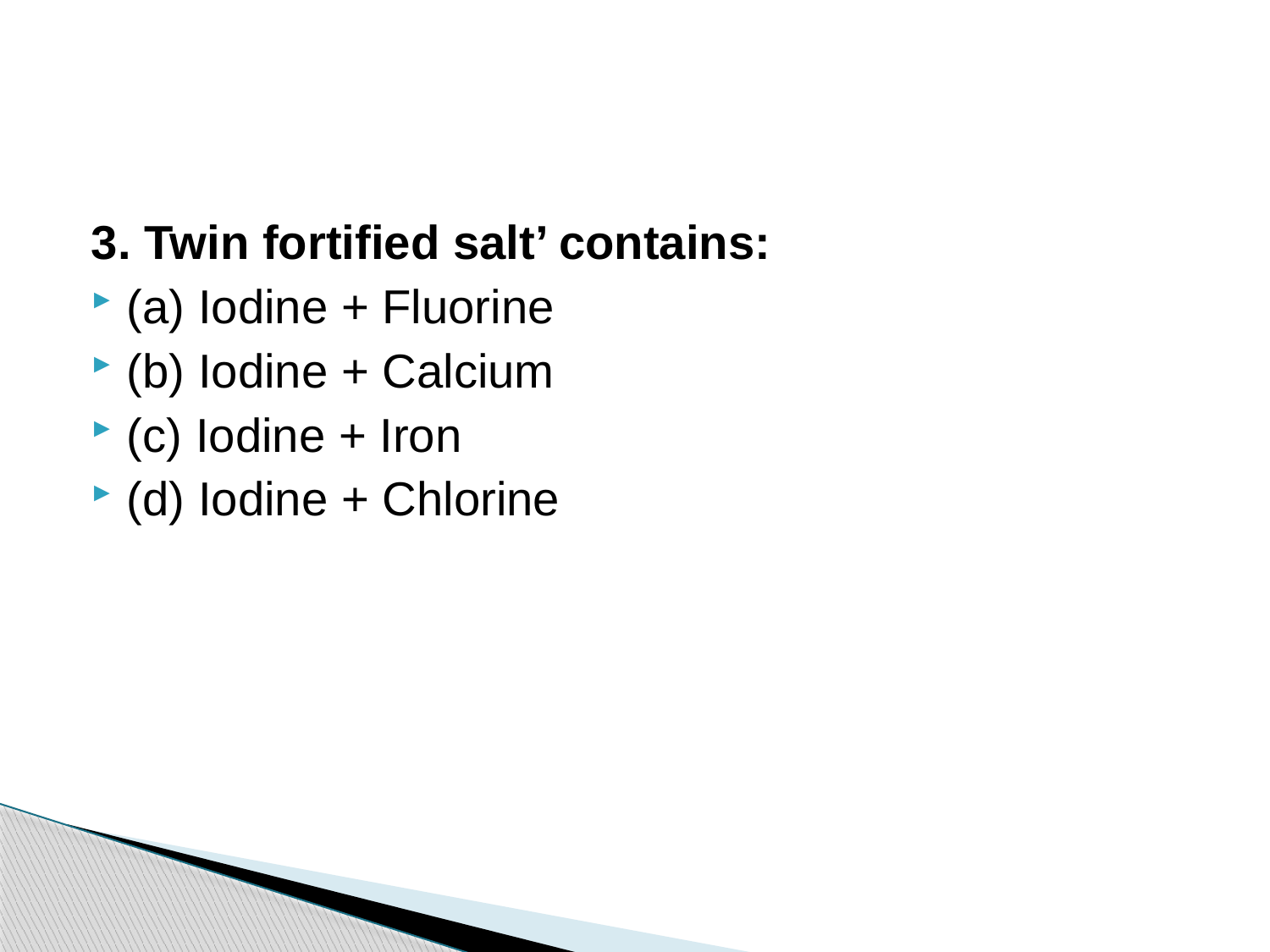

3. Twin fortified salt’ contains:
(a) Iodine + Fluorine
(b) Iodine + Calcium
(c) Iodine + Iron
(d) Iodine + Chlorine